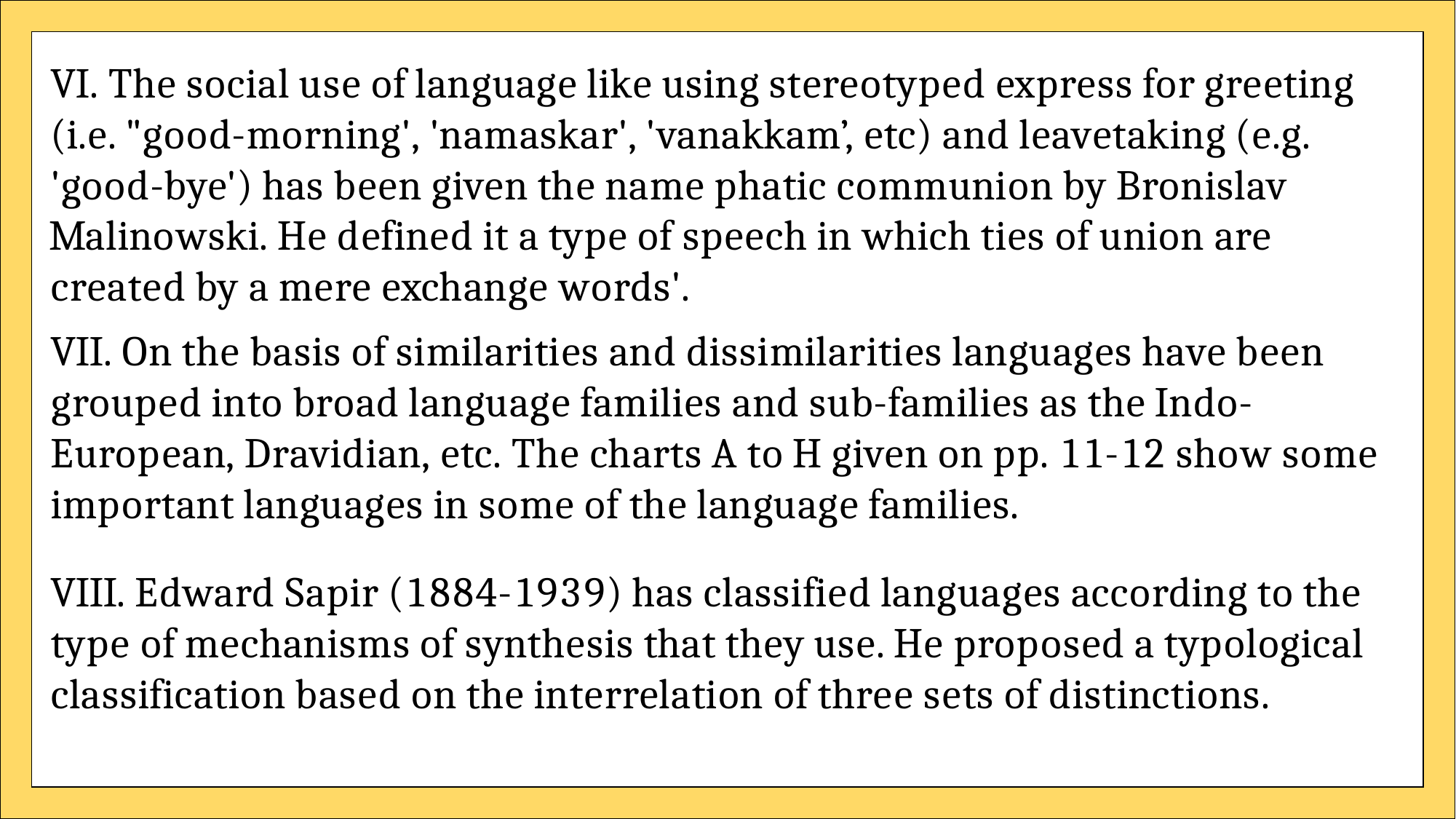

VI. The social use of language like using stereotyped express for greeting (i.e. "good-morning', 'namaskar', 'vanakkam’, etc) and leavetaking (e.g. 'good-bye') has been given the name phatic communion by Bronislav Malinowski. He defined it a type of speech in which ties of union are created by a mere exchange words'.
VII. On the basis of similarities and dissimilarities languages have been grouped into broad language families and sub-families as the Indo-European, Dravidian, etc. The charts A to H given on pp. 11-12 show some important languages in some of the language families.
VIII. Edward Sapir (1884-1939) has classified languages according to the type of mechanisms of synthesis that they use. He proposed a typological classification based on the interrelation of three sets of distinctions.